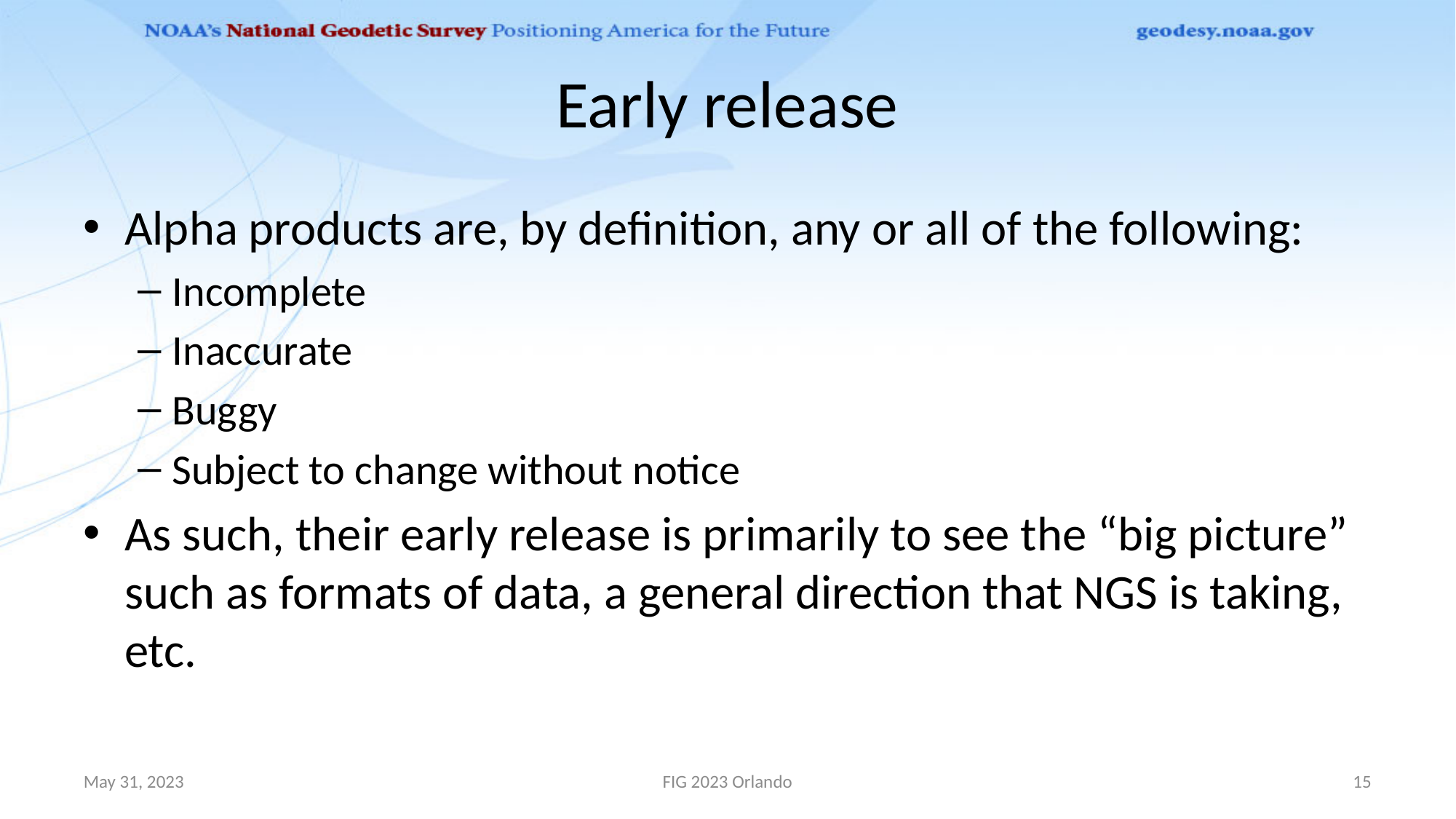

# Early release
Alpha products are, by definition, any or all of the following:
Incomplete
Inaccurate
Buggy
Subject to change without notice
As such, their early release is primarily to see the “big picture” such as formats of data, a general direction that NGS is taking, etc.

May 31, 2023
FIG 2023 Orlando
15